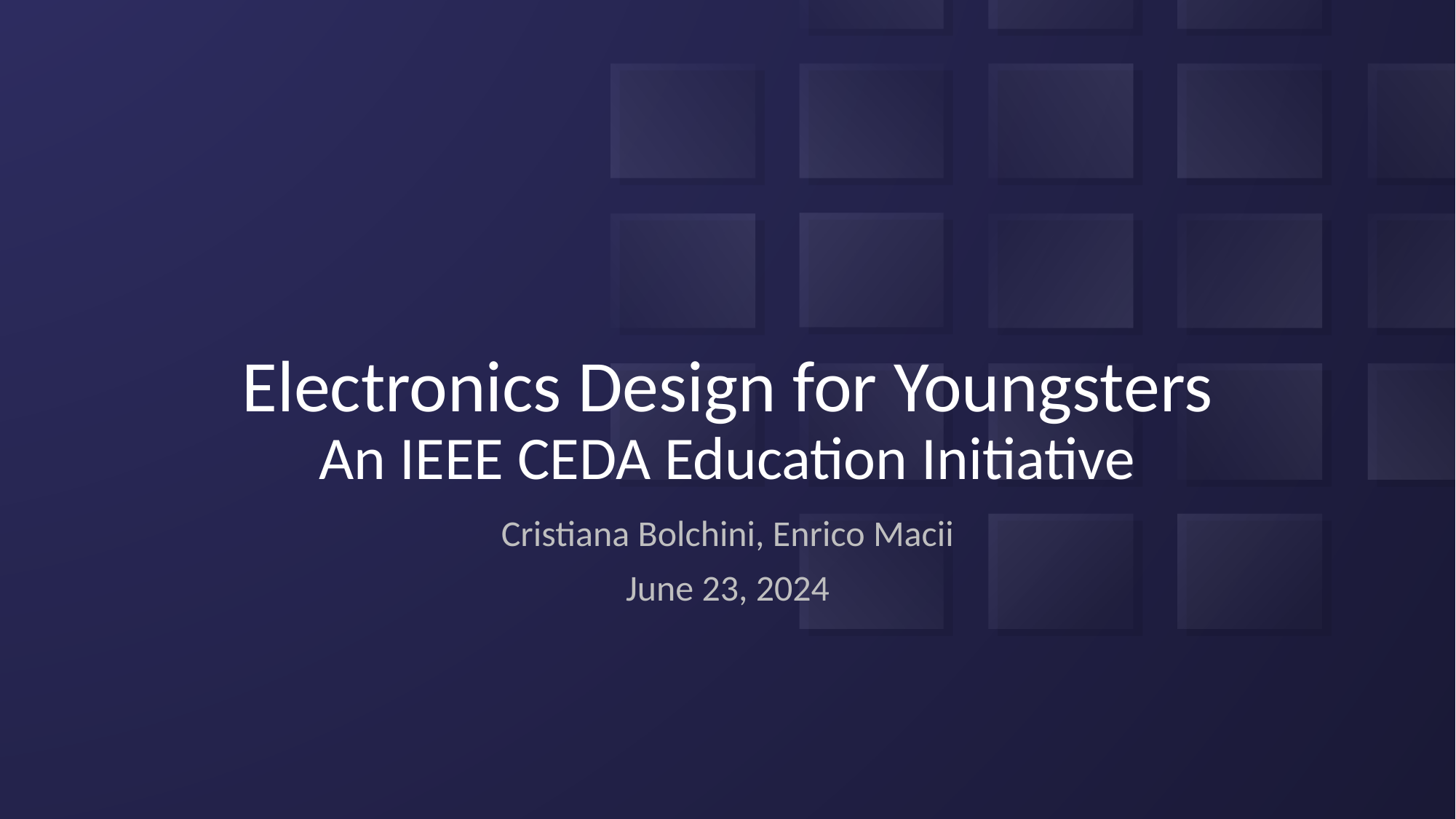

# Electronics Design for Youngsters An IEEE CEDA Education Initiative
Cristiana Bolchini, Enrico Macii
June 23, 2024